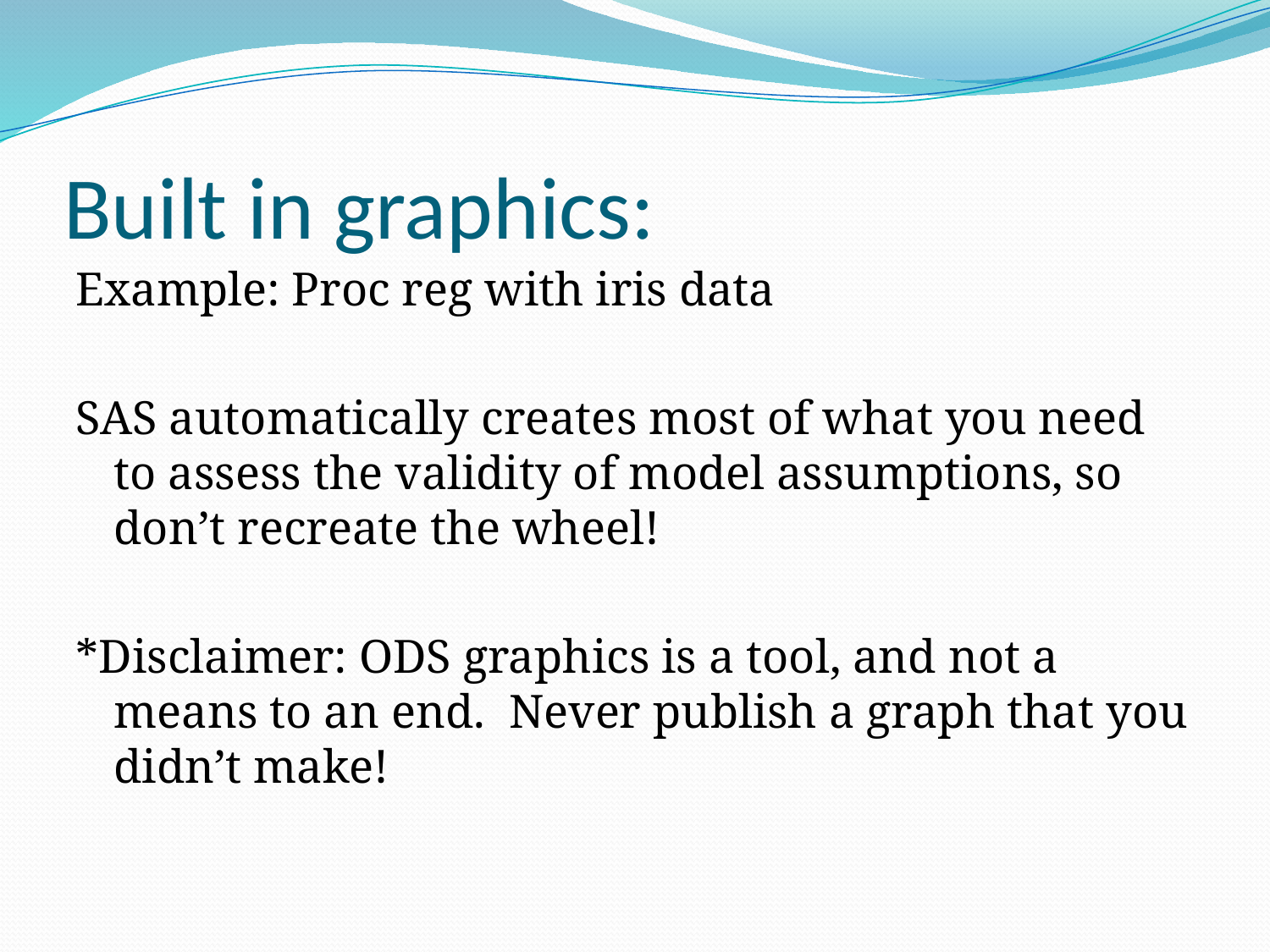

# Built in graphics:
Example: Proc reg with iris data

SAS automatically creates most of what you need to assess the validity of model assumptions, so don’t recreate the wheel!

*Disclaimer: ODS graphics is a tool, and not a means to an end.  Never publish a graph that you didn’t make!